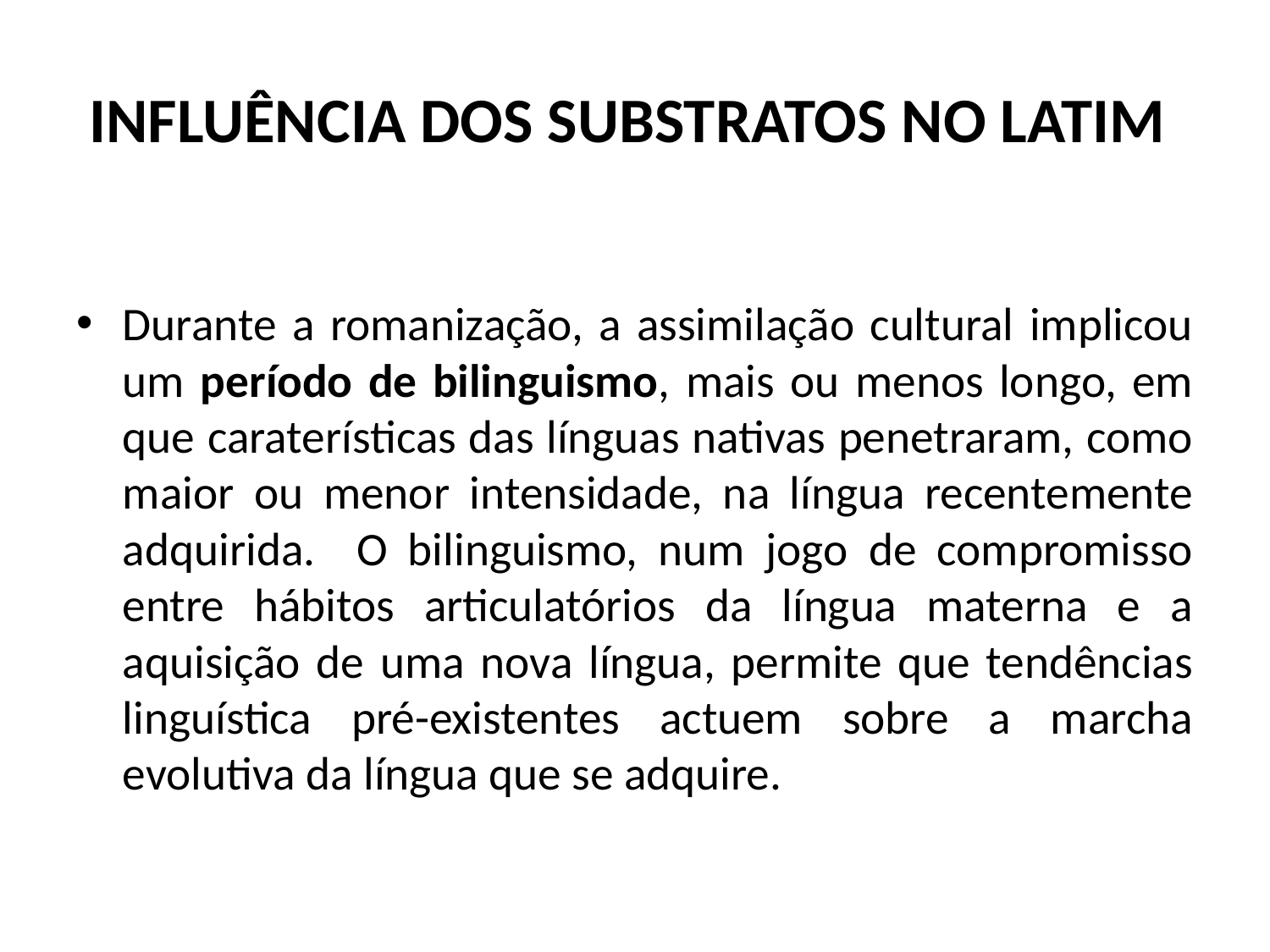

# INFLUÊNCIA DOS SUBSTRATOS NO LATIM

Durante a romanização, a assimilação cultural implicou um período de bilinguismo, mais ou menos longo, em que caraterísticas das línguas nativas penetraram, como maior ou menor intensidade, na língua recentemente adquirida.  O bilinguismo, num jogo de compromisso entre hábitos articulatórios da língua materna e a aquisição de uma nova língua, permite que tendências linguística pré-existentes actuem sobre a marcha evolutiva da língua que se adquire.